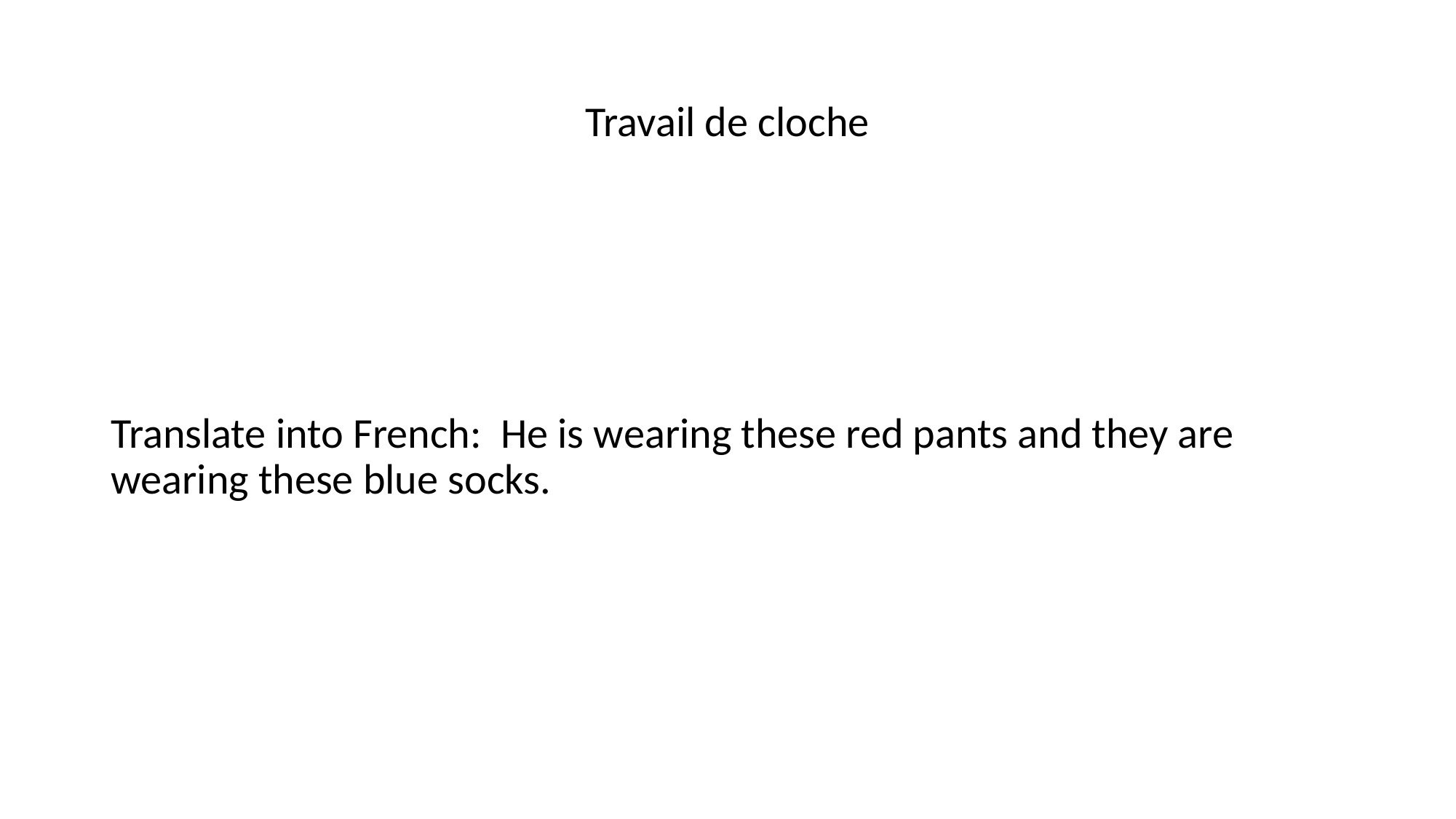

# Travail de cloche

Translate into French:  He is wearing these red pants and they are wearing these blue socks.